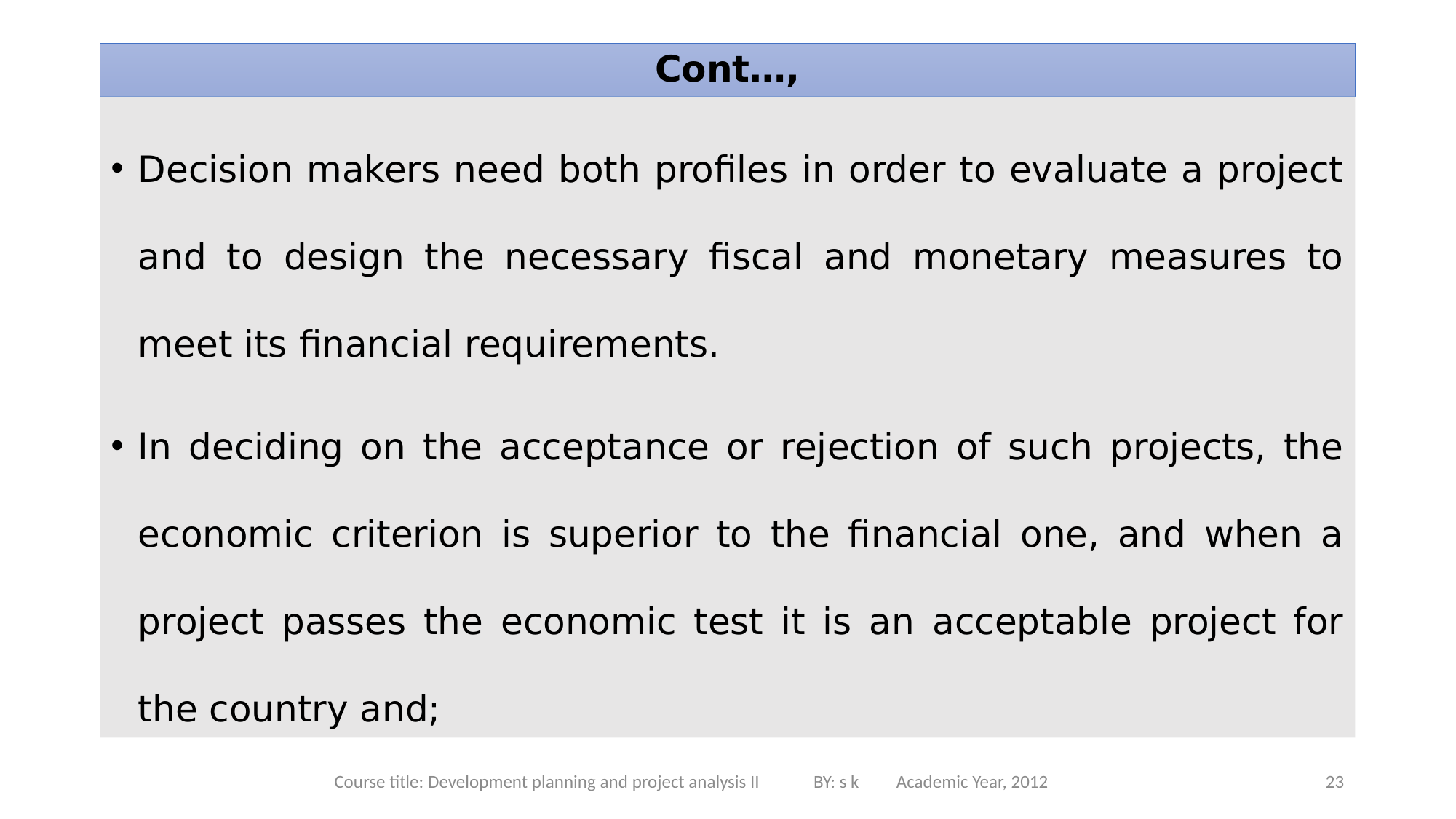

# Cont…,
Decision makers need both profiles in order to evaluate a project and to design the necessary fiscal and monetary measures to meet its financial requirements.
In deciding on the acceptance or rejection of such projects, the economic criterion is superior to the financial one, and when a project passes the economic test it is an acceptable project for the country and;

Course title: Development planning and project analysis II             BY: s k         Academic Year, 2012
23